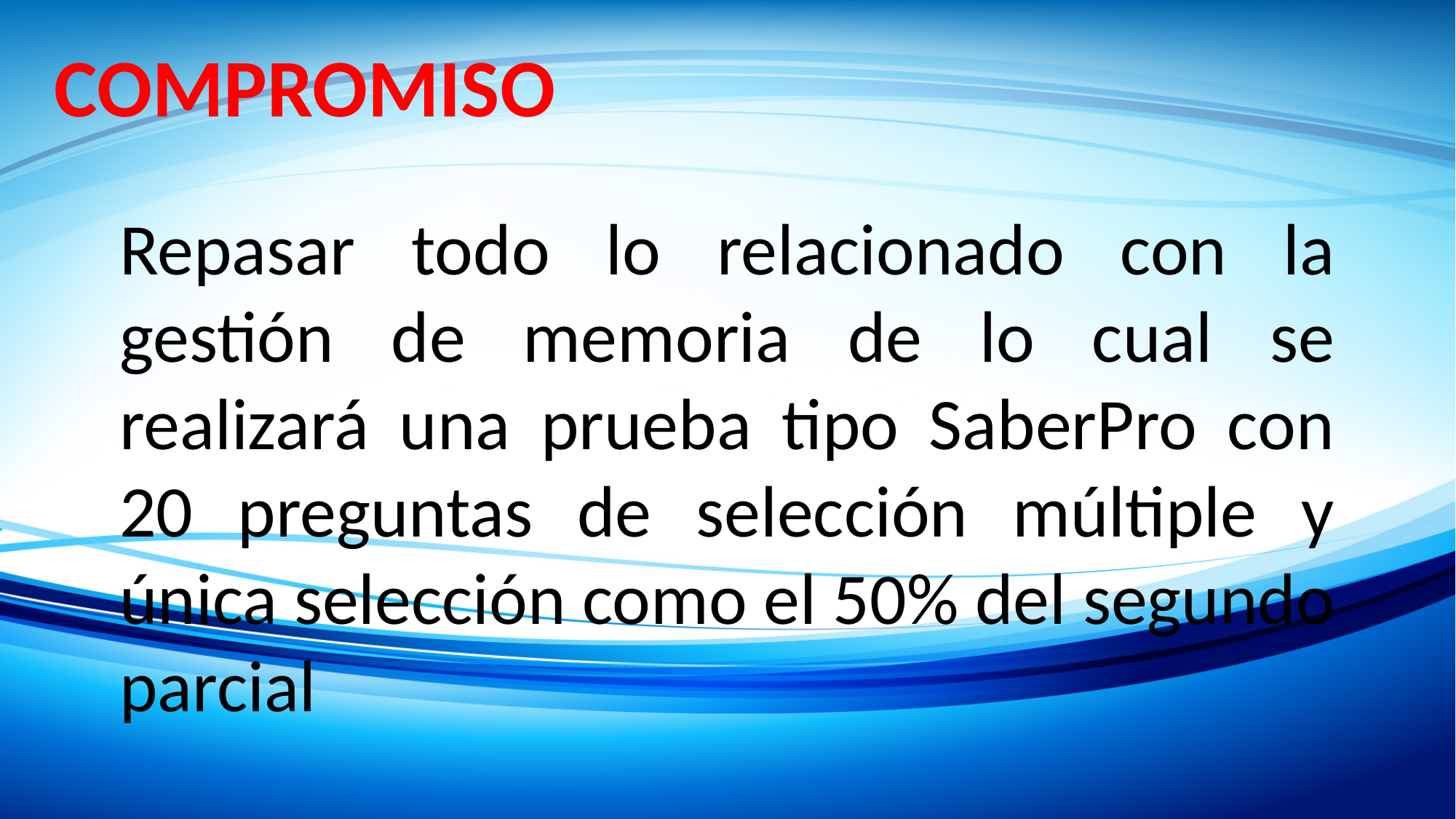

COMPROMISO
Repasar todo lo relacionado con la gestión de memoria de lo cual se realizará una prueba tipo SaberPro con 20 preguntas de selección múltiple y única selección como el 50% del segundo parcial